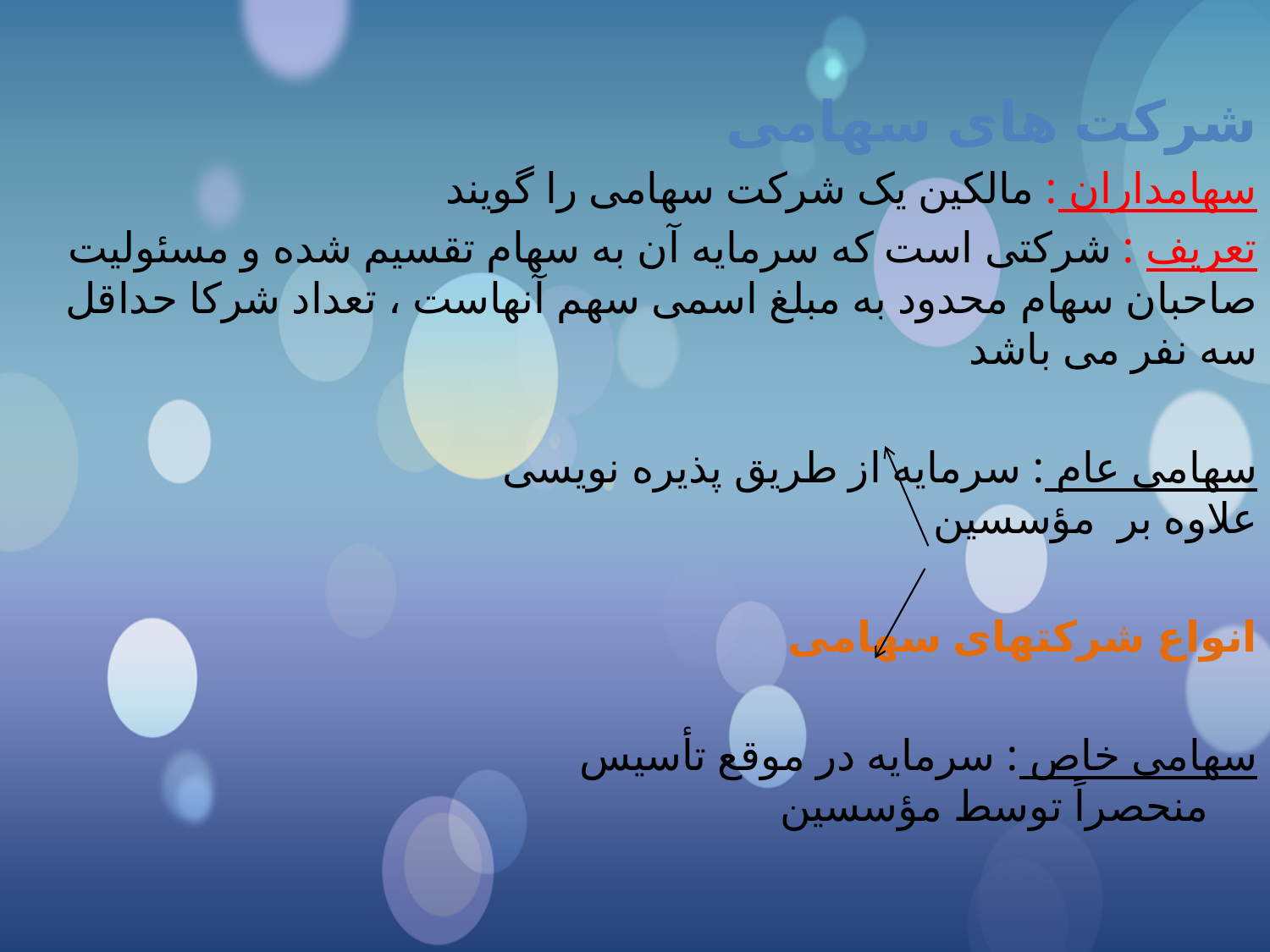

شرکت های سهامی
سهامداران : مالکین یک شرکت سهامی را گویند
تعریف : شرکتی است که سرمایه آن به سهام تقسیم شده و مسئولیت صاحبان سهام محدود به مبلغ اسمی سهم آنهاست ، تعداد شرکا حداقل سه نفر می باشد

                                        سهامی عام : سرمایه از طریق پذیره نویسی علاوه بر  مؤسسین

انواع شرکتهای سهامی

                                        سهامی خاص : سرمایه در موقع تأسیس منحصراً توسط مؤسسین